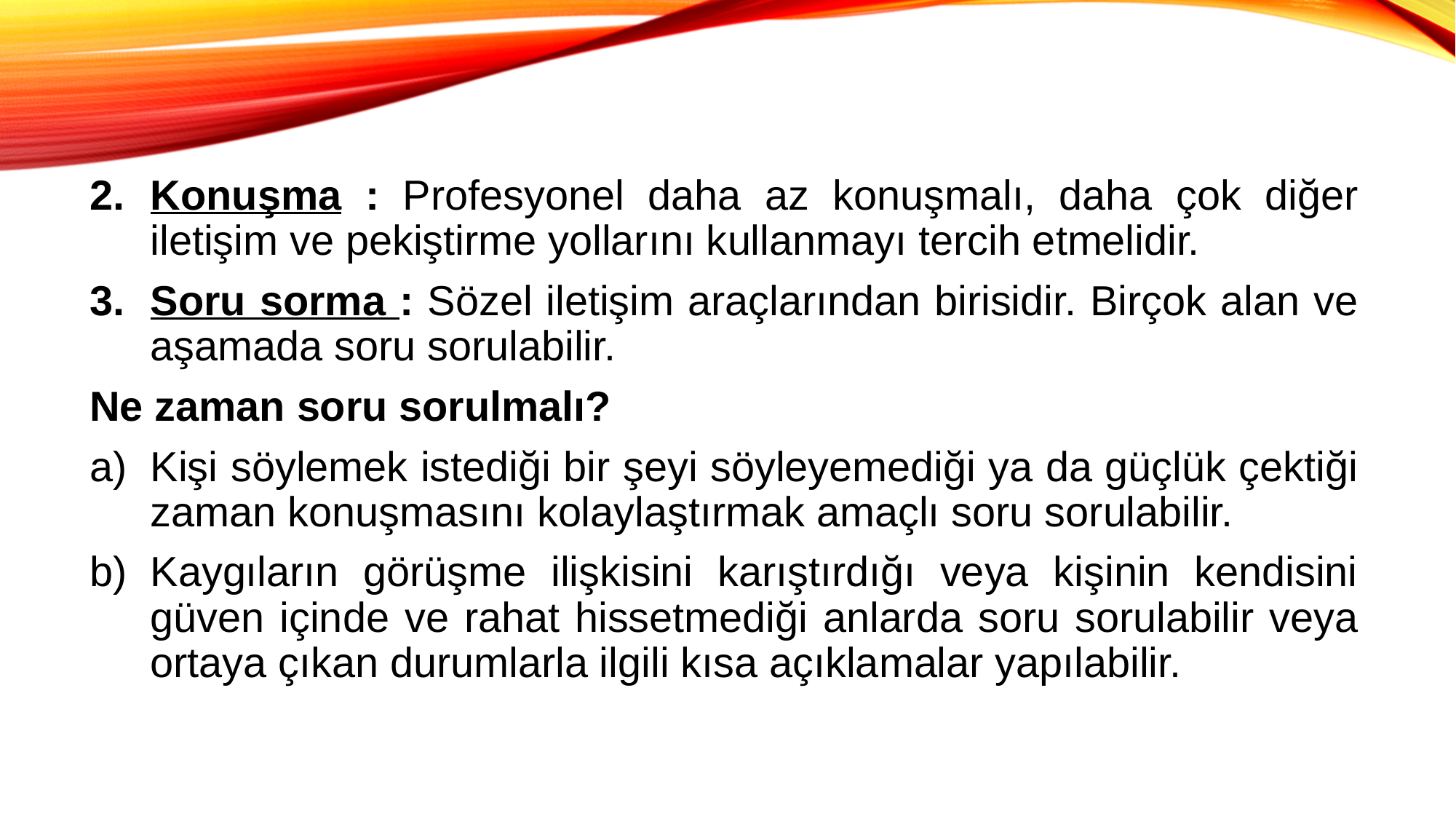

Konuşma : Profesyonel daha az konuşmalı, daha çok diğer iletişim ve pekiştirme yollarını kullanmayı tercih etmelidir.
Soru sorma : Sözel iletişim araçlarından birisidir. Birçok alan ve aşamada soru sorulabilir.
Ne zaman soru sorulmalı?
Kişi söylemek istediği bir şeyi söyleyemediği ya da güçlük çektiği zaman konuşmasını kolaylaştırmak amaçlı soru sorulabilir.
Kaygıların görüşme ilişkisini karıştırdığı veya kişinin kendisini güven içinde ve rahat hissetmediği anlarda soru sorulabilir veya ortaya çıkan durumlarla ilgili kısa açıklamalar yapılabilir.